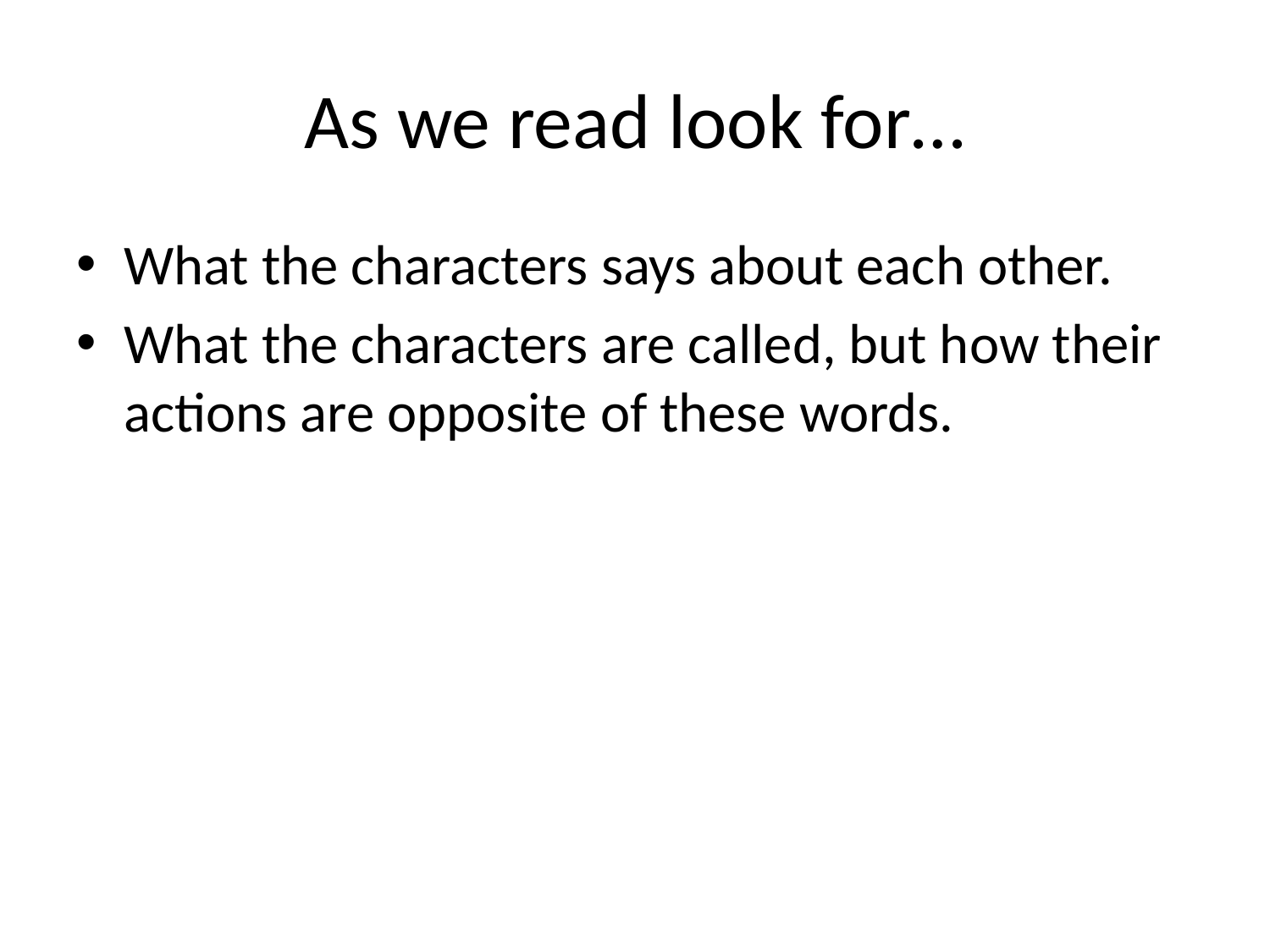

# As we read look for…
What the characters says about each other.
What the characters are called, but how their actions are opposite of these words.